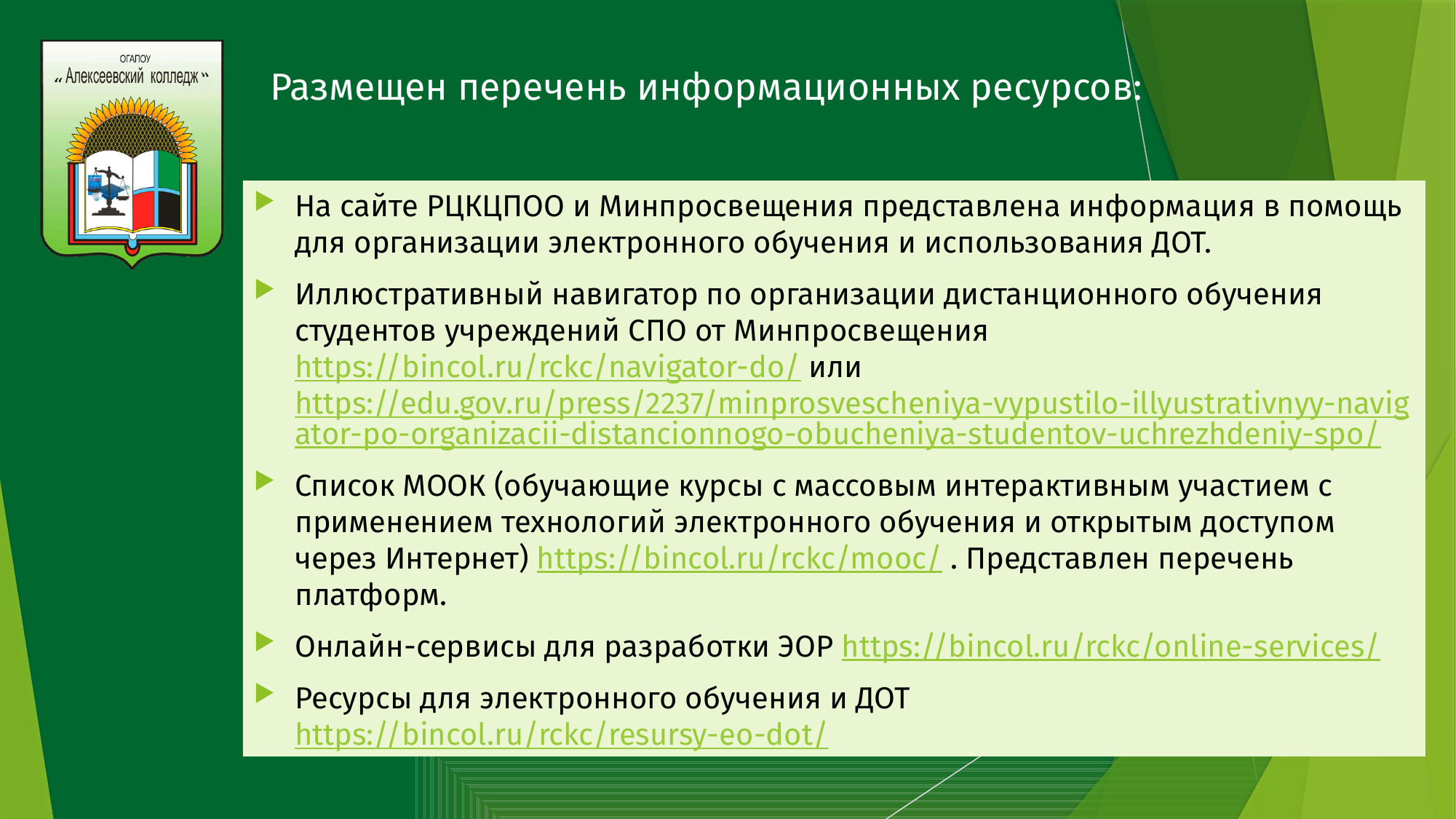

# Размещен перечень информационных ресурсов:
На сайте РЦКЦПОО и Минпросвещения представлена информация в помощь для организации электронного обучения и использования ДОТ.
Иллюстративный навигатор по организации дистанционного обучения студентов учреждений СПО от Минпросвещения https://bincol.ru/rckc/navigator-do/ или https://edu.gov.ru/press/2237/minprosvescheniya-vypustilo-illyustrativnyy-navigator-po-organizacii-distancionnogo-obucheniya-studentov-uchrezhdeniy-spo/
Список МООК (обучающие курсы с массовым интерактивным участием c применением технологий электронного обучения и открытым доступом через Интернет) https://bincol.ru/rckc/mooc/ . Представлен перечень платформ.
Онлайн-сервисы для разработки ЭОР https://bincol.ru/rckc/online-services/
Ресурсы для электронного обучения и ДОТ https://bincol.ru/rckc/resursy-eo-dot/